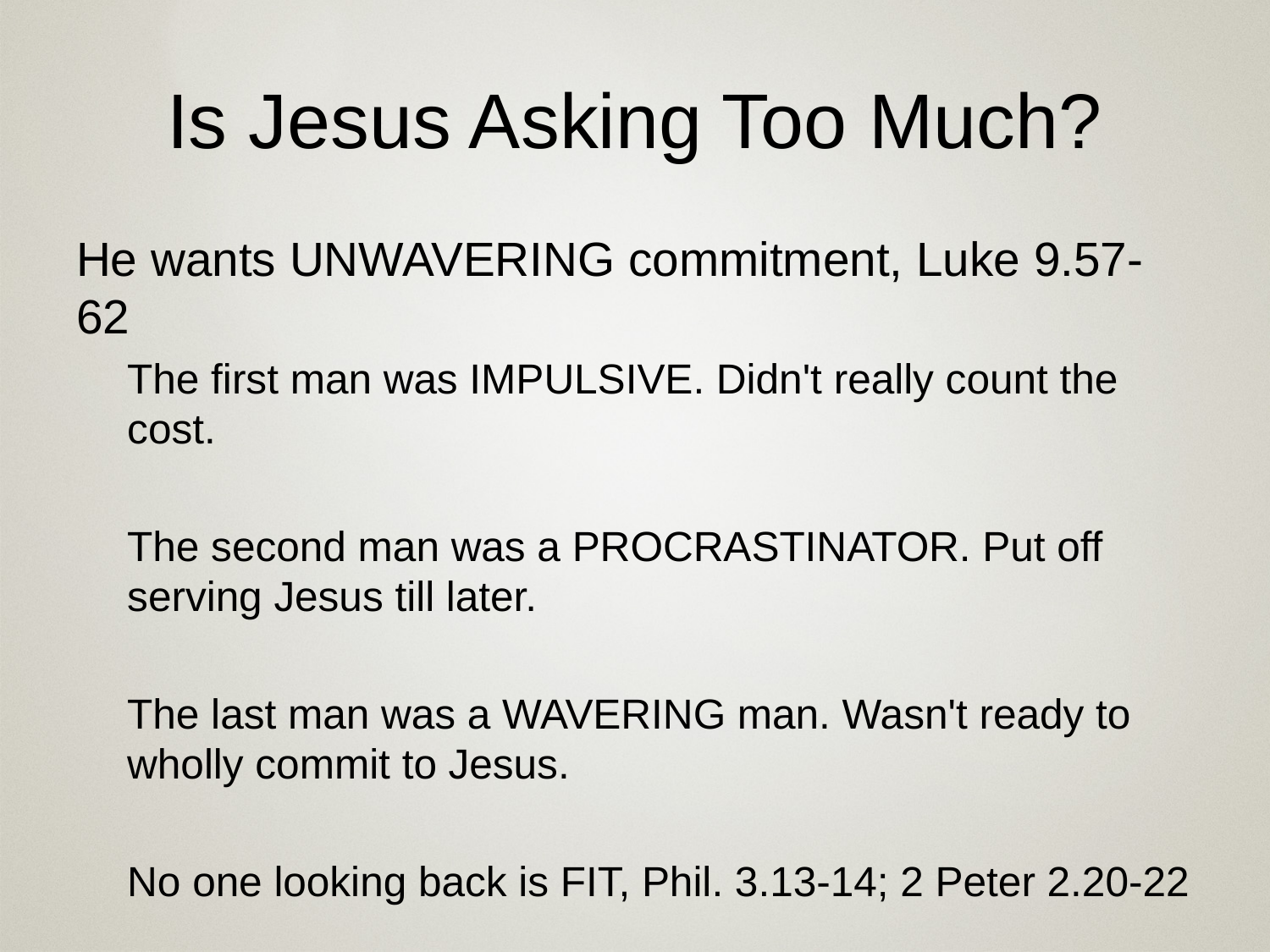

# Is Jesus Asking Too Much?
He wants UNWAVERING commitment, Luke 9.57-62
The first man was IMPULSIVE. Didn't really count the cost.

The second man was a PROCRASTINATOR. Put off serving Jesus till later.

The last man was a WAVERING man. Wasn't ready to wholly commit to Jesus.

No one looking back is FIT, Phil. 3.13-14; 2 Peter 2.20-22